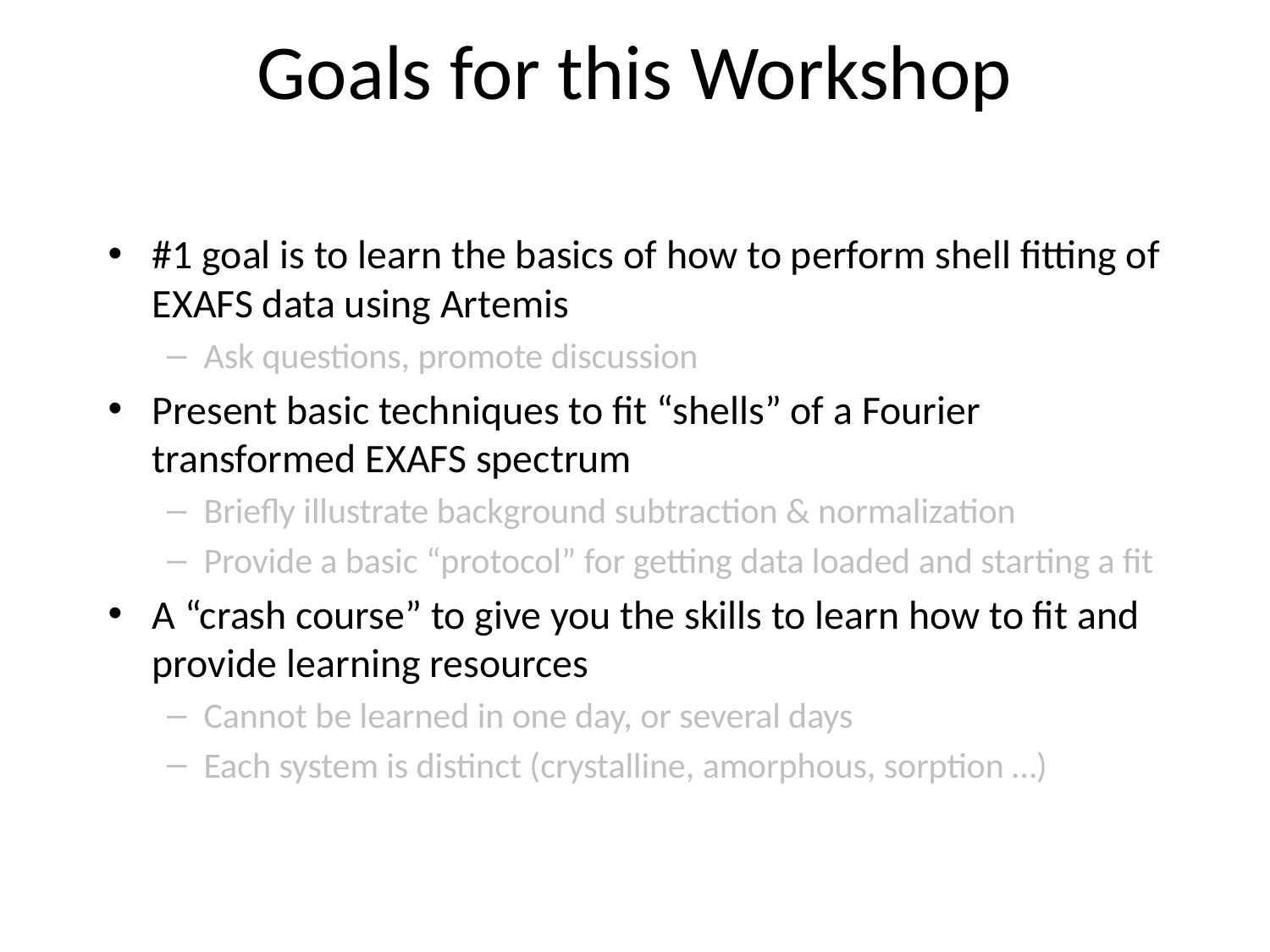

# Goals for this Workshop
#1 goal is to learn the basics of how to perform shell fitting of EXAFS data using Artemis
Ask questions, promote discussion
Present basic techniques to fit “shells” of a Fourier transformed EXAFS spectrum
Briefly illustrate background subtraction & normalization
Provide a basic “protocol” for getting data loaded and starting a fit
A “crash course” to give you the skills to learn how to fit and provide learning resources
Cannot be learned in one day, or several days
Each system is distinct (crystalline, amorphous, sorption …)